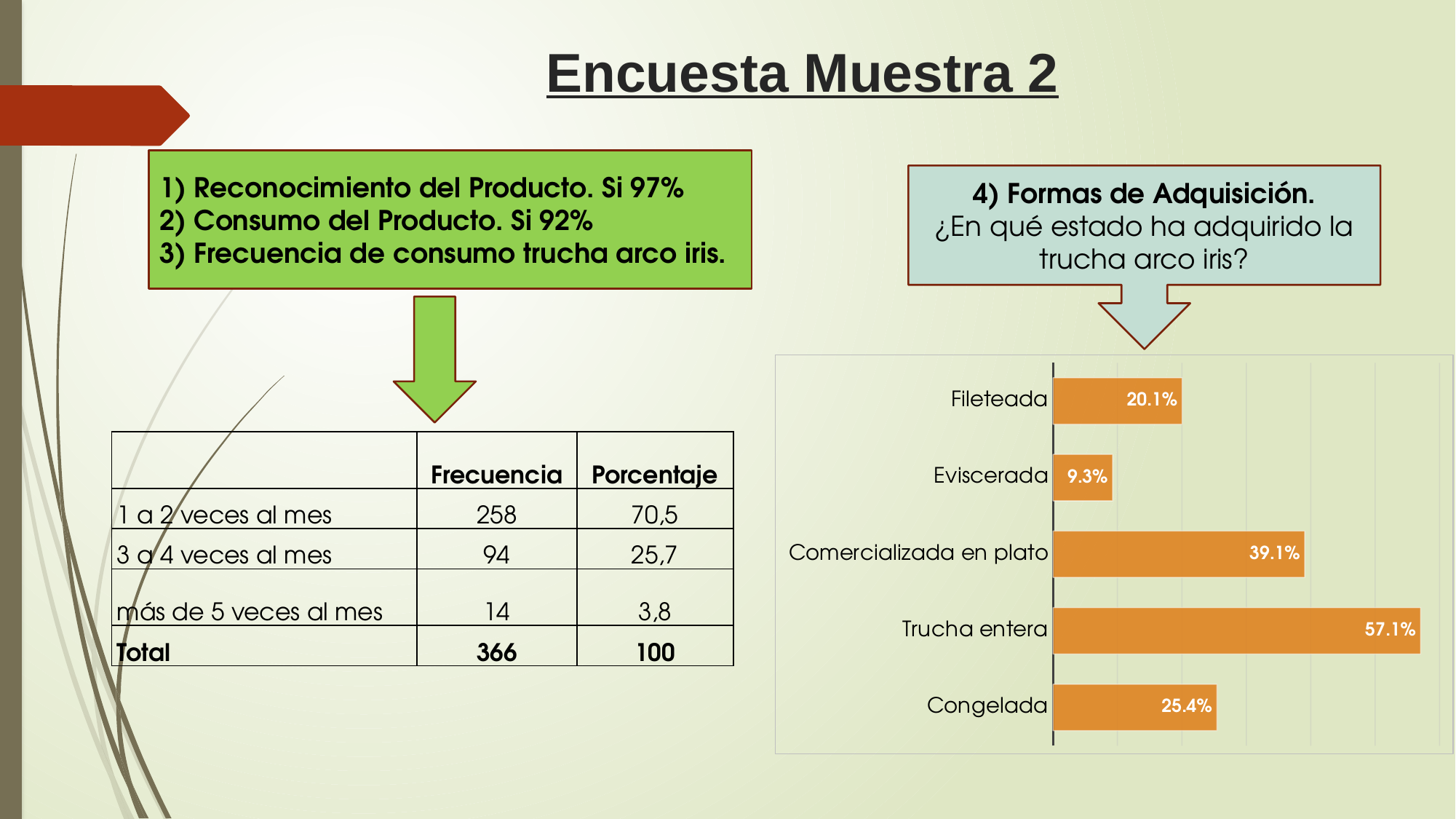

# Encuesta Muestra 2
1) Reconocimiento del Producto. Si 97%
2) Consumo del Producto. Si 92%
3) Frecuencia de consumo trucha arco iris.
4) Formas de Adquisición.
¿En qué estado ha adquirido la trucha arco iris?

### Chart

| Category | Porcentaje |
|---|---|
| Congelada | 0.2544987146529563 |
| Trucha entera | 0.5706940874036008 |
| Comercializada en plato | 0.3907455012853476 |
| Eviscerada | 0.09254498714652956 |
| Fileteada | 0.2005141388174812 |
|  | Frecuencia | Porcentaje |
| --- | --- | --- |
| 1 a 2 veces al mes | 258 | 70,5 |
| 3 a 4 veces al mes | 94 | 25,7 |
| más de 5 veces al mes | 14 | 3,8 |
| Total | 366 | 100 |